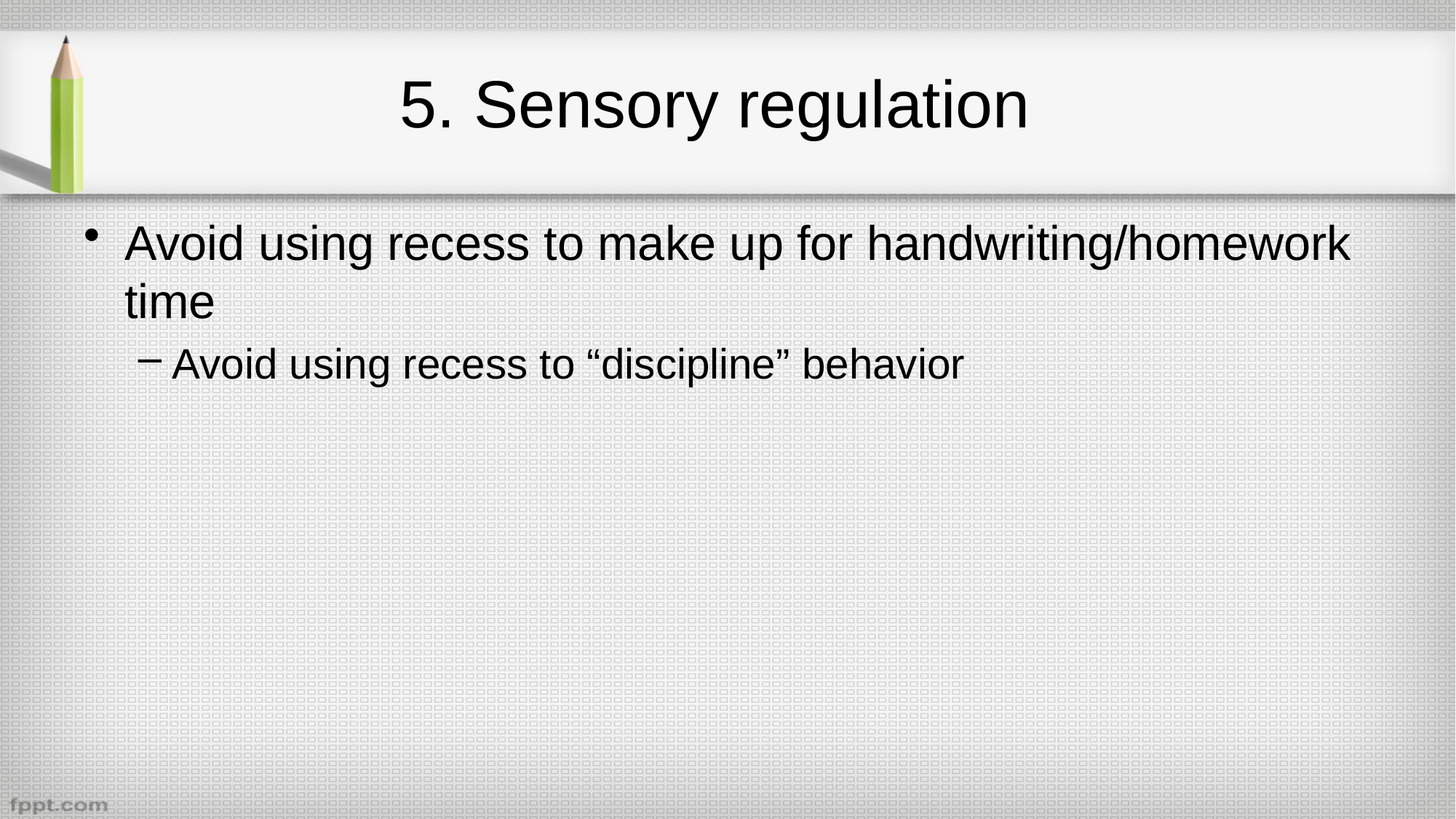

# 5. Sensory regulation
Avoid using recess to make up for handwriting/homework time
Avoid using recess to “discipline” behavior